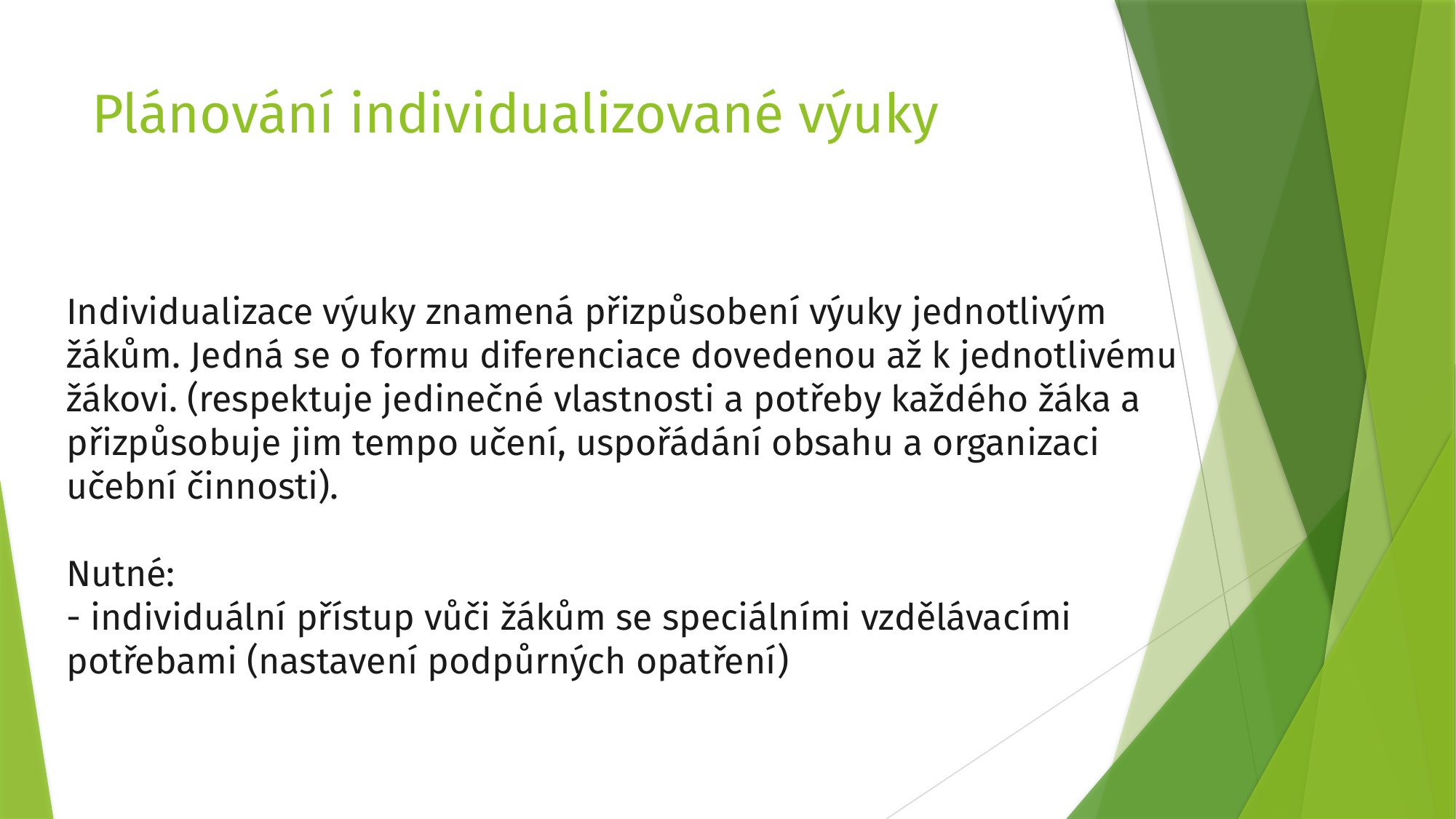

# Plánování individualizované výuky
Individualizace výuky znamená přizpůsobení výuky jednotlivým žákům. Jedná se o formu diferenciace dovedenou až k jednotlivému žákovi. (respektuje jedinečné vlastnosti a potřeby každého žáka a přizpůsobuje jim tempo učení, uspořádání obsahu a organizaci učební činnosti).
Nutné:
- individuální přístup vůči žákům se speciálními vzdělávacími potřebami (nastavení podpůrných opatření)